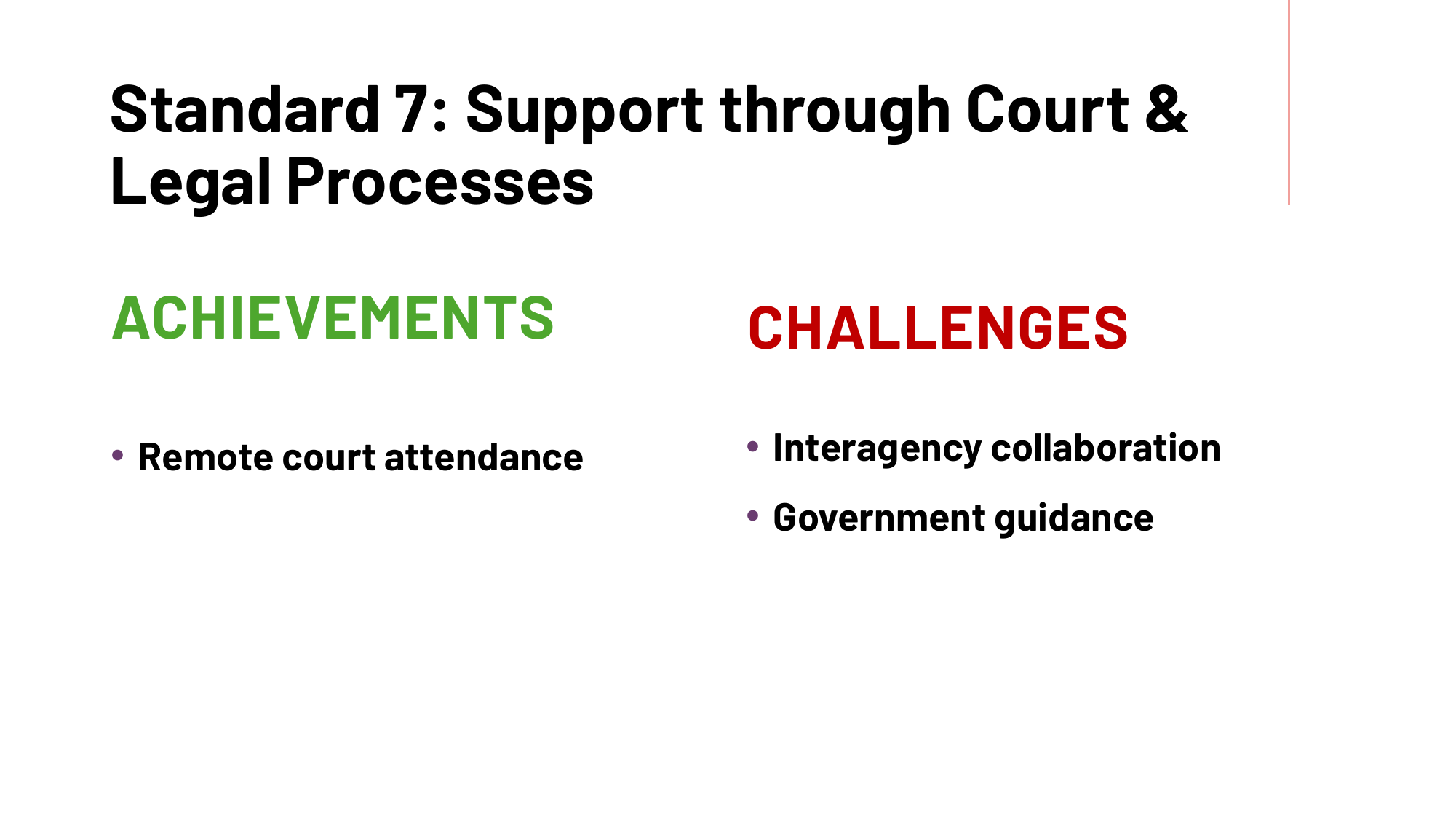

# Standard 7: Support through Court & Legal Processes
Achievements
Challenges
Interagency collaboration
Government guidance

Remote court attendance